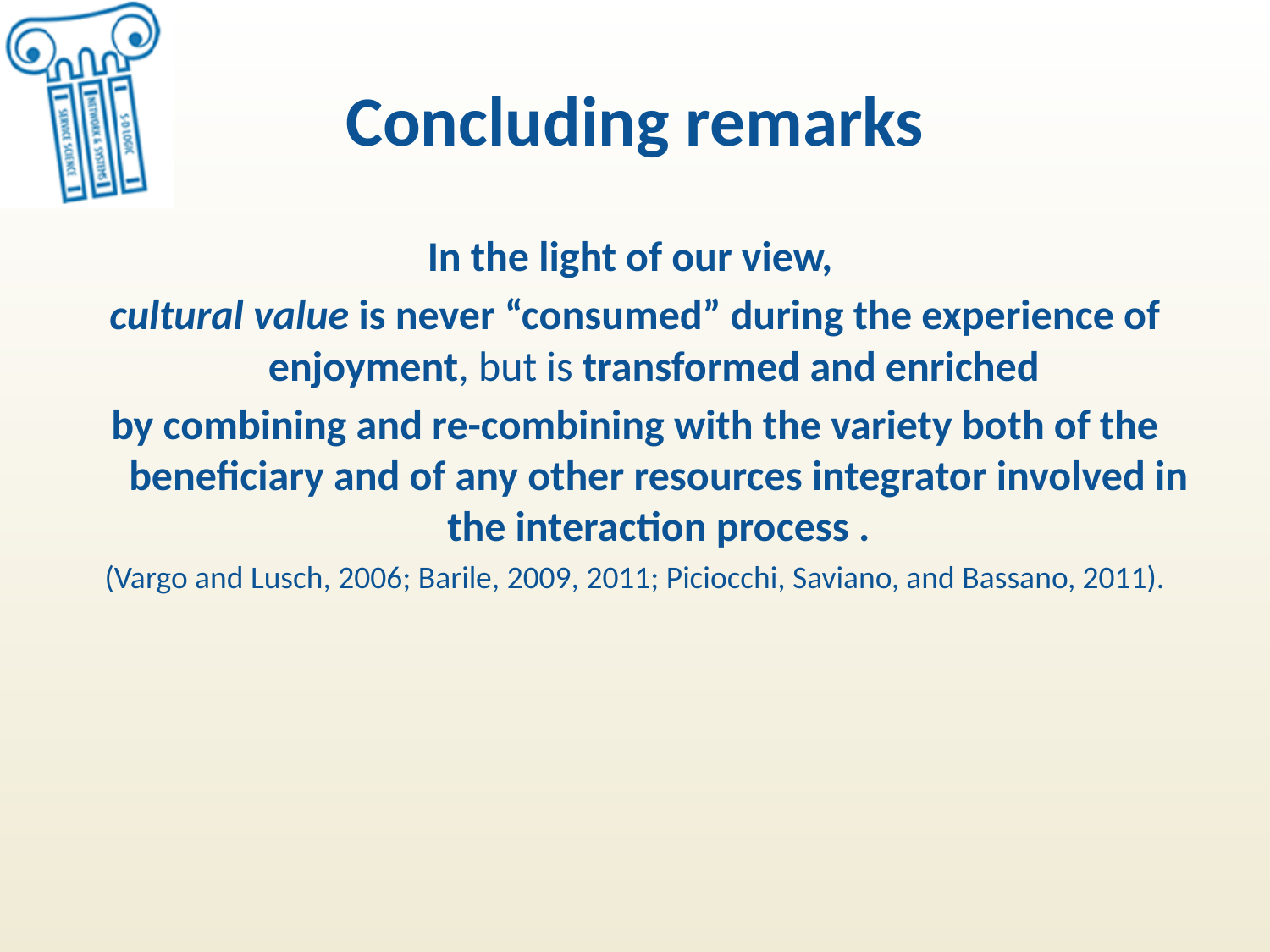

# Concluding remarks
In the light of our view,
cultural value is never “consumed” during the experience of enjoyment, but is transformed and enriched
by combining and re-combining with the variety both of the beneficiary and of any other resources integrator involved in the interaction process .
(Vargo and Lusch, 2006; Barile, 2009, 2011; Piciocchi, Saviano, and Bassano, 2011).